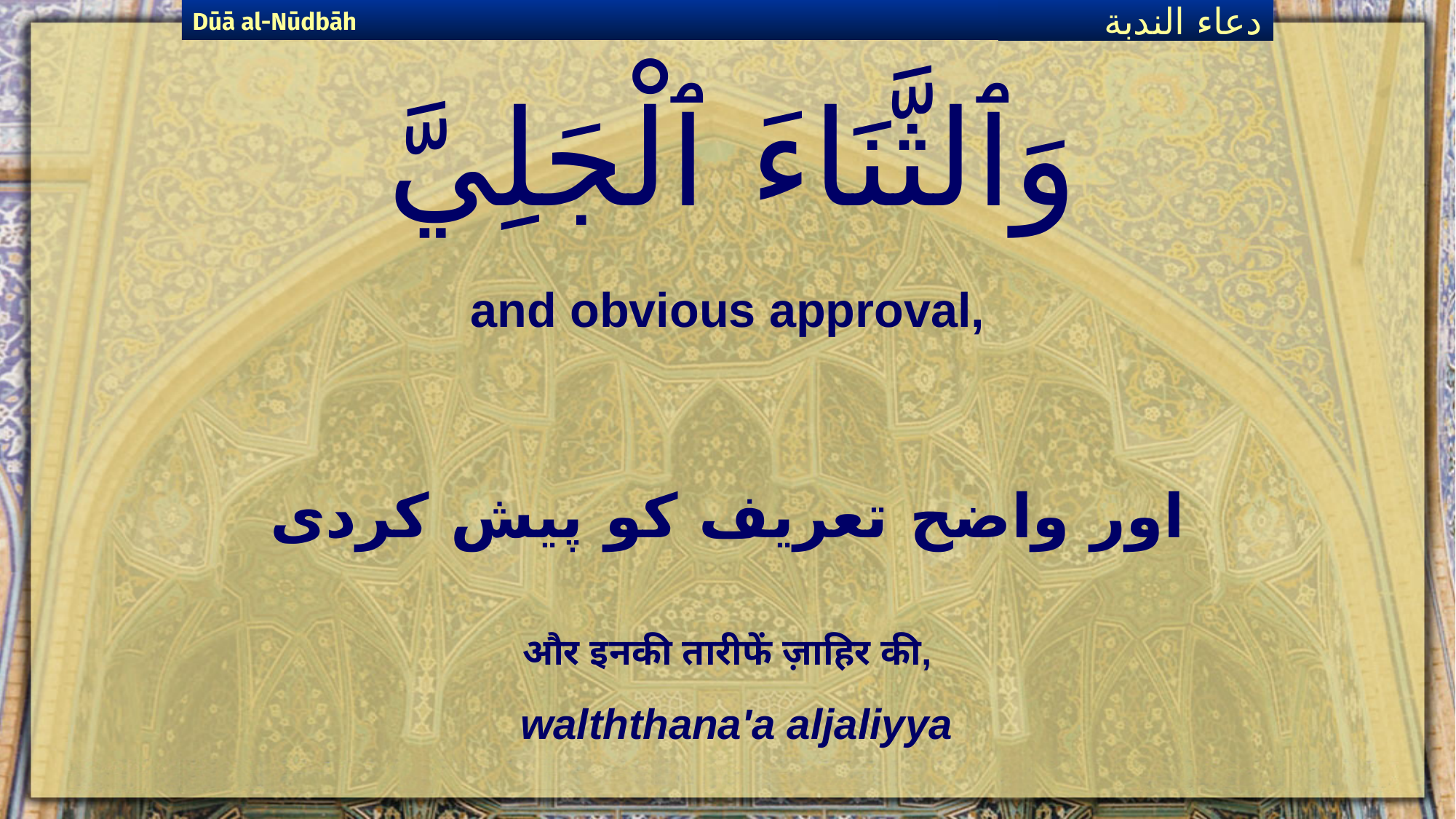

Dūā al-Nūdbāh
دعاء الندبة
# وَٱلثَّنَاءَ ٱلْجَلِيَّ
and obvious approval,
اور واضح تعریف کو پیش کردی
और इनकी तारीफें ज़ाहिर की,
walththana'a aljaliyya